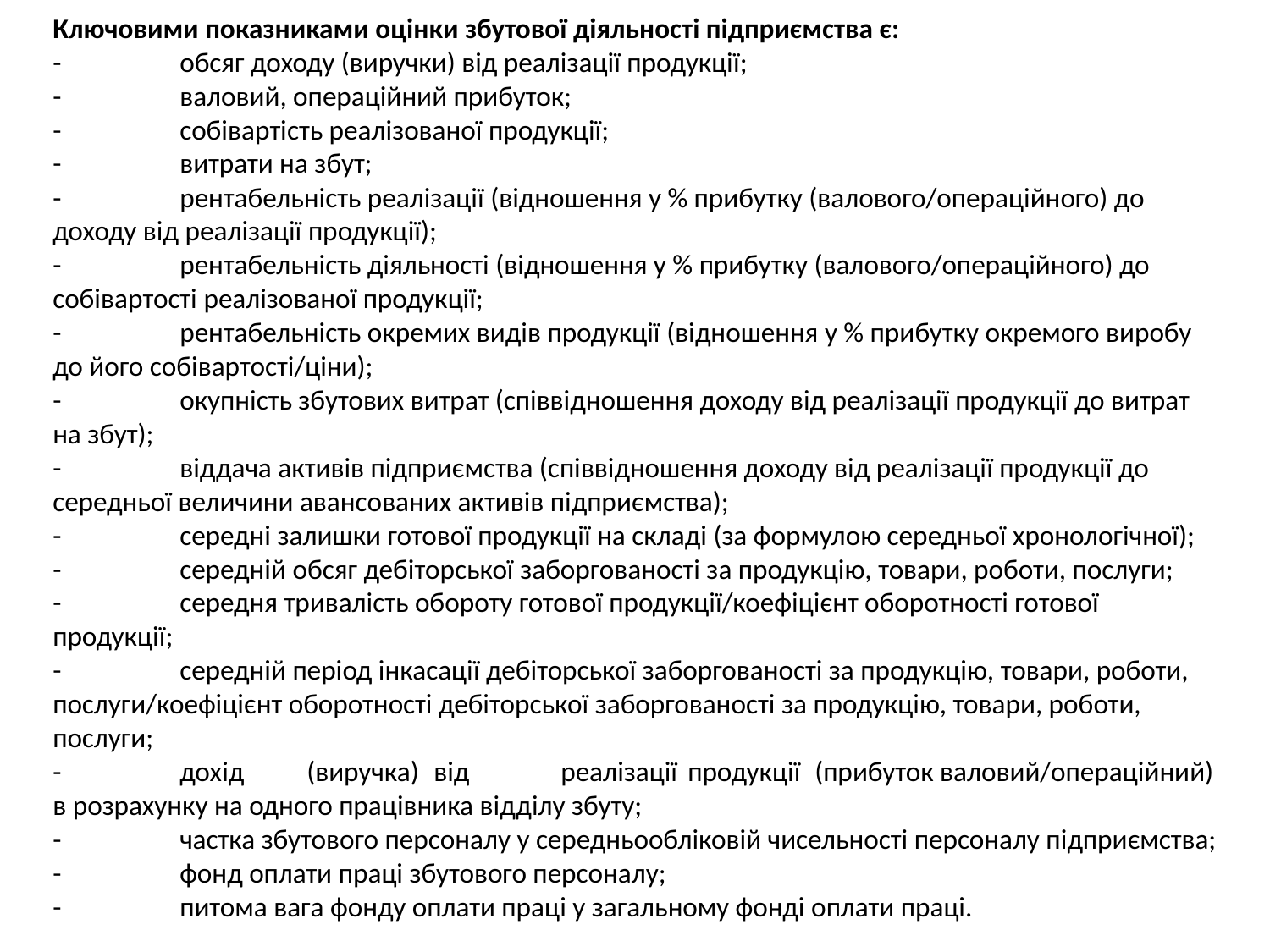

Ключовими показниками оцінки збутової діяльності підприємства є:
-	обсяг доходу (виручки) від реалізації продукції;
-	валовий, операційний прибуток;
-	собівартість реалізованої продукції;
-	витрати на збут;
-	рентабельність реалізації (відношення у % прибутку (валового/операційного) до доходу від реалізації продукції);
-	рентабельність діяльності (відношення у % прибутку (валового/операційного) до собівартості реалізованої продукції;
-	рентабельність окремих видів продукції (відношення у % прибутку окремого виробу до його собівартості/ціни);
-	окупність збутових витрат (співвідношення доходу від реалізації продукції до витрат на збут);
-	віддача активів підприємства (співвідношення доходу від реалізації продукції до середньої величини авансованих активів підприємства);
-	середні залишки готової продукції на складі (за формулою середньої хронологічної);
-	середній обсяг дебіторської заборгованості за продукцію, товари, роботи, послуги;
-	середня тривалість обороту готової продукції/коефіцієнт оборотності готової продукції;
-	середній період інкасації дебіторської заборгованості за продукцію, товари, роботи, послуги/коефіцієнт оборотності дебіторської заборгованості за продукцію, товари, роботи, послуги;
-	дохід	(виручка)	від	реалізації	продукції	(прибуток валовий/операційний) в розрахунку на одного працівника відділу збуту;
-	частка збутового персоналу у середньообліковій чисельності персоналу підприємства;
-	фонд оплати праці збутового персоналу;
-	питома вага фонду оплати праці у загальному фонді оплати праці.